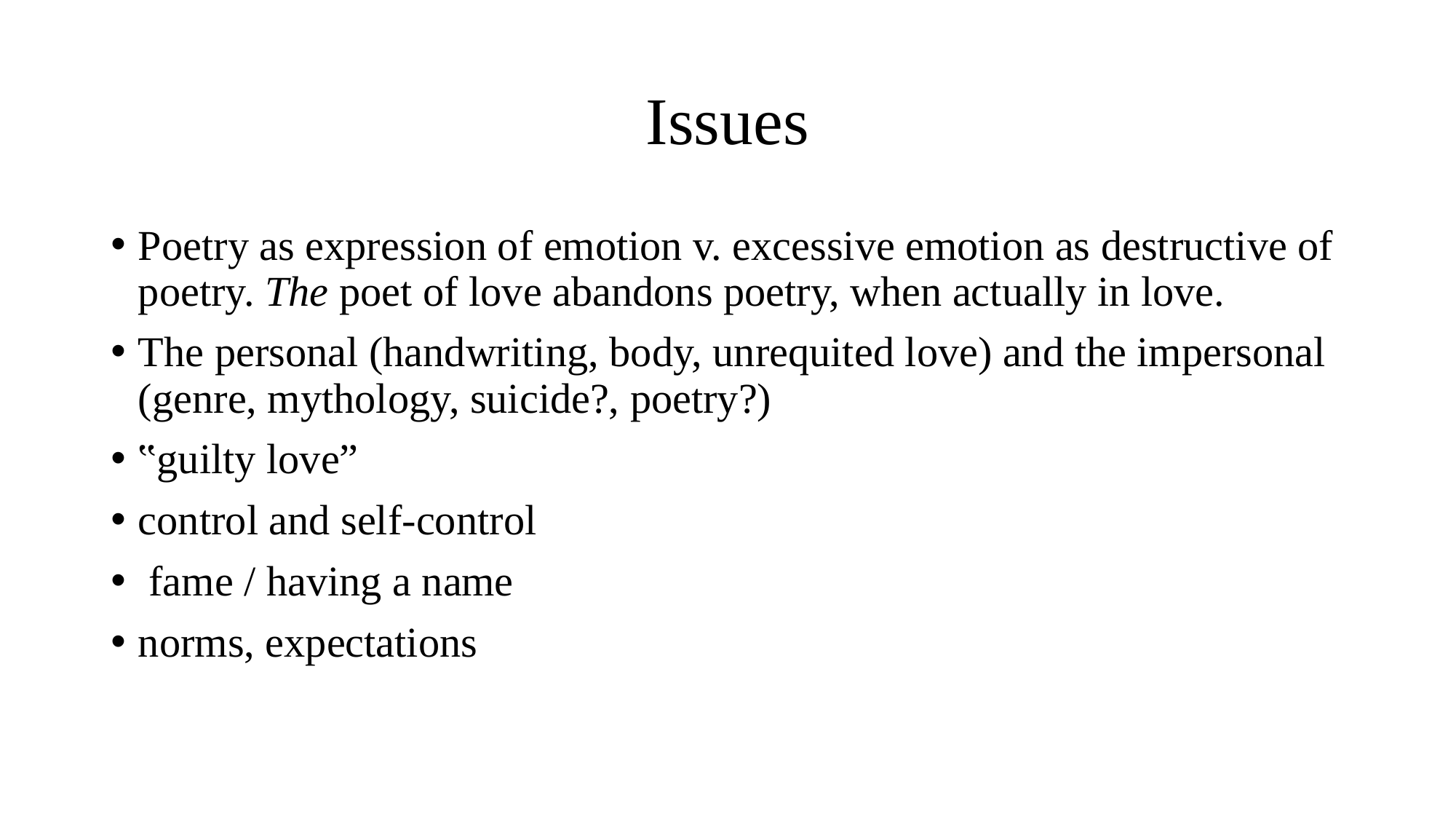

# Issues
Poetry as expression of emotion v. excessive emotion as destructive of poetry. The poet of love abandons poetry, when actually in love.
The personal (handwriting, body, unrequited love) and the impersonal (genre, mythology, suicide?, poetry?)
‟guilty love”
control and self-control
 fame / having a name
norms, expectations